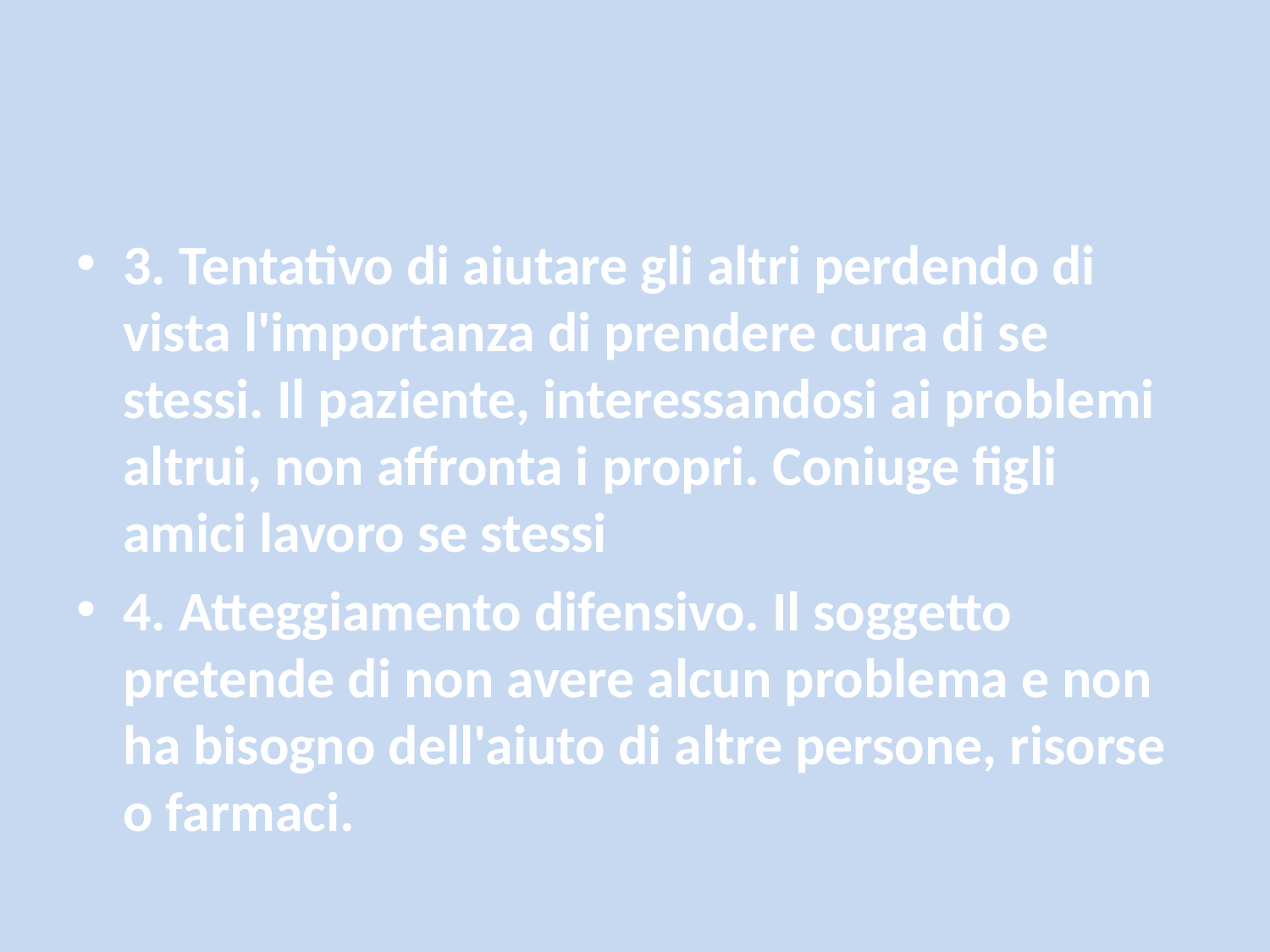

#
3. Tentativo di aiutare gli altri perdendo di vista l'importanza di prendere cura di se stessi. Il paziente, interessandosi ai problemi altrui, non affronta i propri. Coniuge figli amici lavoro se stessi
4. Atteggiamento difensivo. Il soggetto pretende di non avere alcun problema e non ha bisogno dell'aiuto di altre persone, risorse o farmaci.